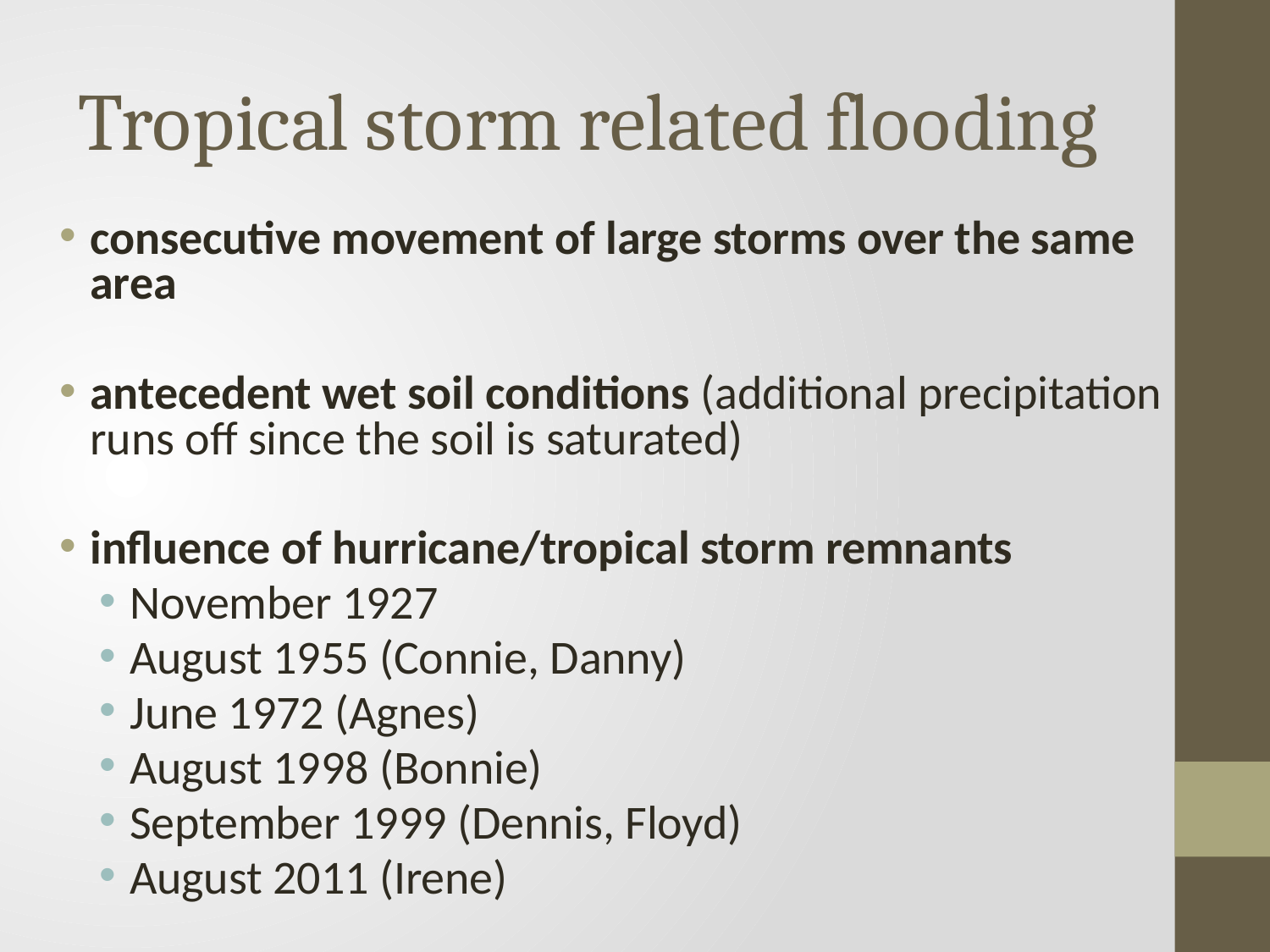

# Tropical storm related flooding
consecutive movement of large storms over the same area

antecedent wet soil conditions (additional precipitation runs off since the soil is saturated)

influence of hurricane/tropical storm remnants
November 1927
August 1955 (Connie, Danny)
June 1972 (Agnes)
August 1998 (Bonnie)
September 1999 (Dennis, Floyd)
August 2011 (Irene)